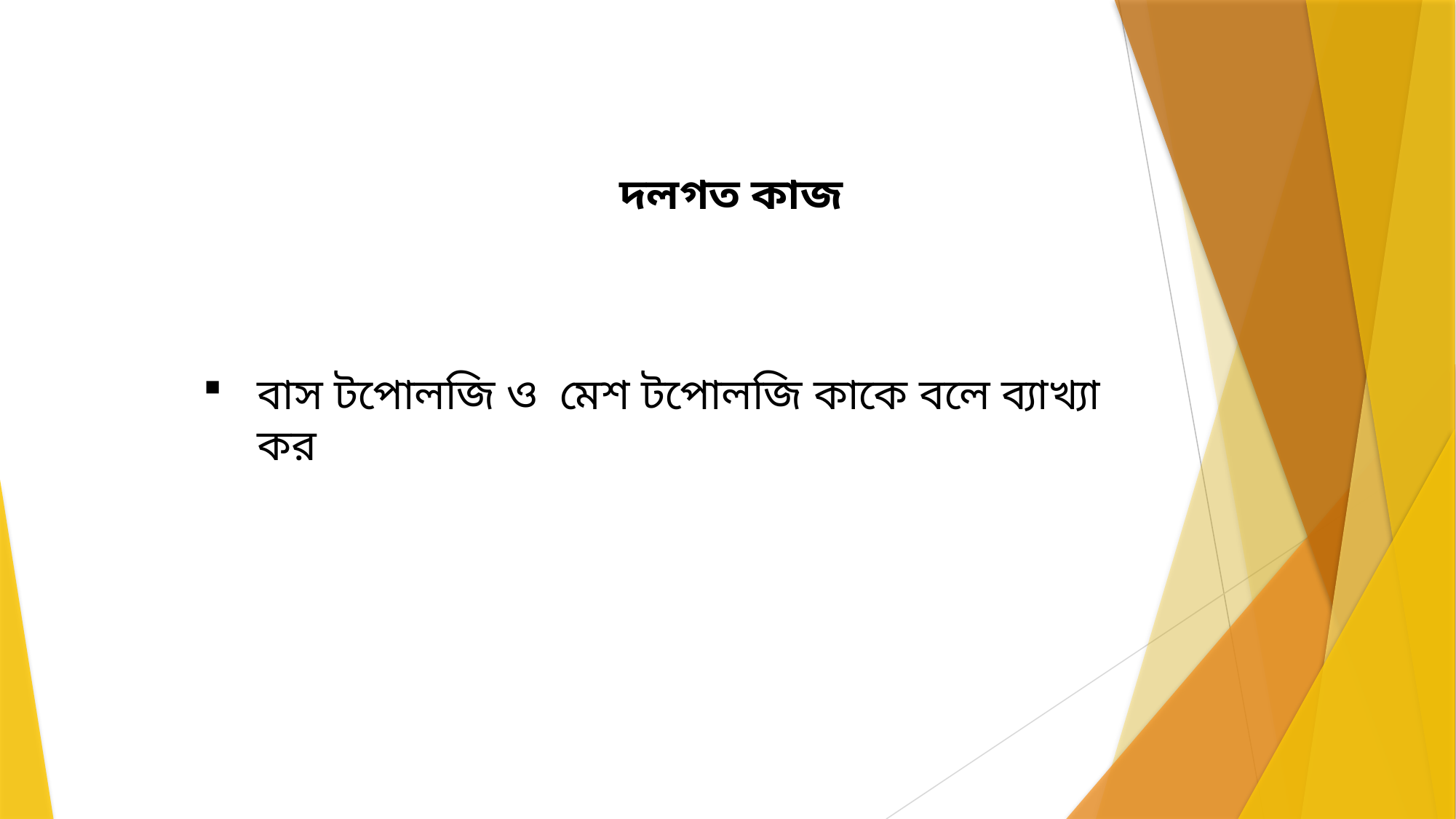

দলগত কাজ
বাস টপোলজি ও  মেশ টপোলজি কাকে বলে ব্যাখ্যা কর